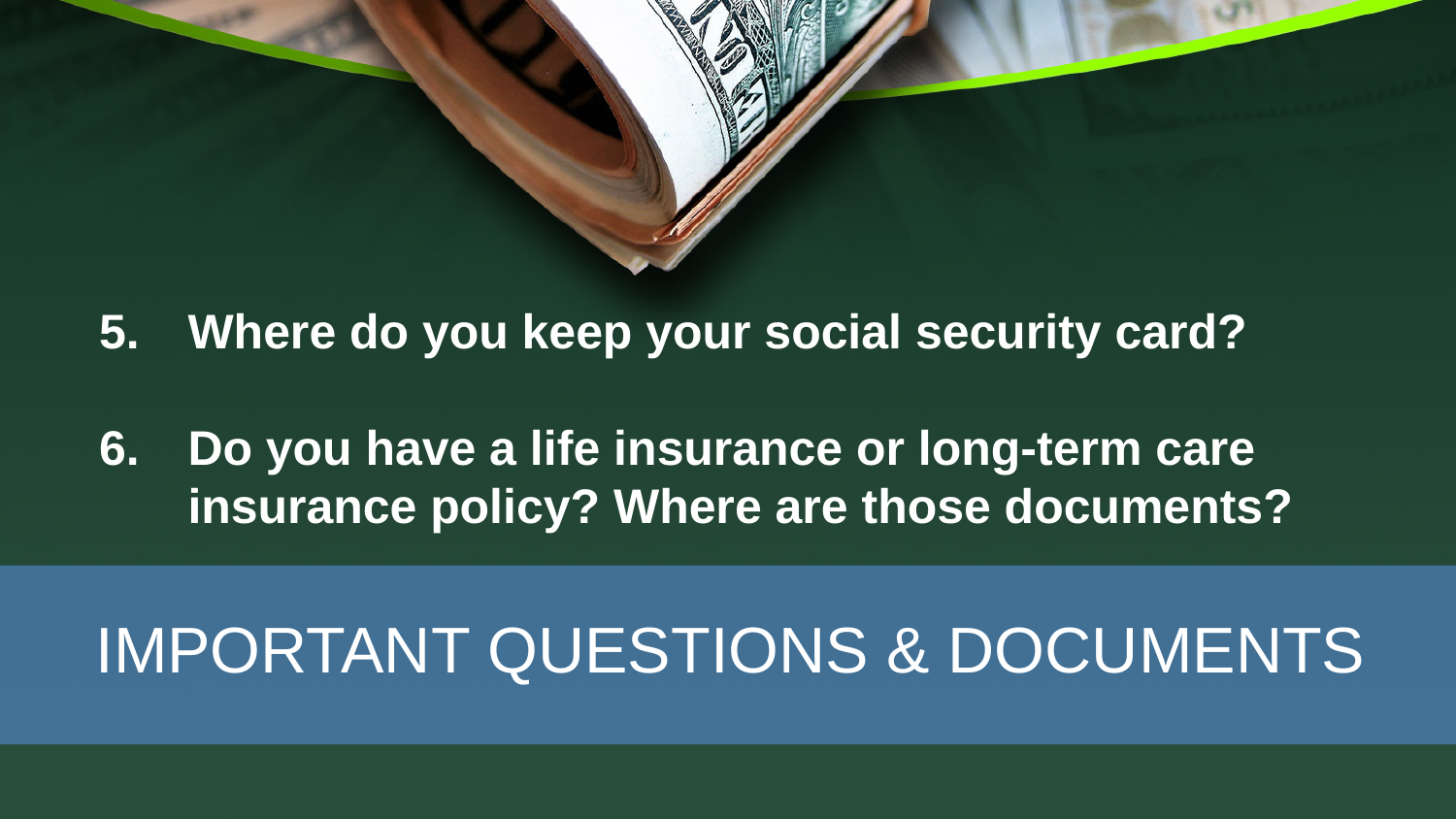

Where do you keep your social security card?

Do you have a life insurance or long-term care insurance policy? Where are those documents?

# IMPORTANT QUESTIONS & DOCUMENTS